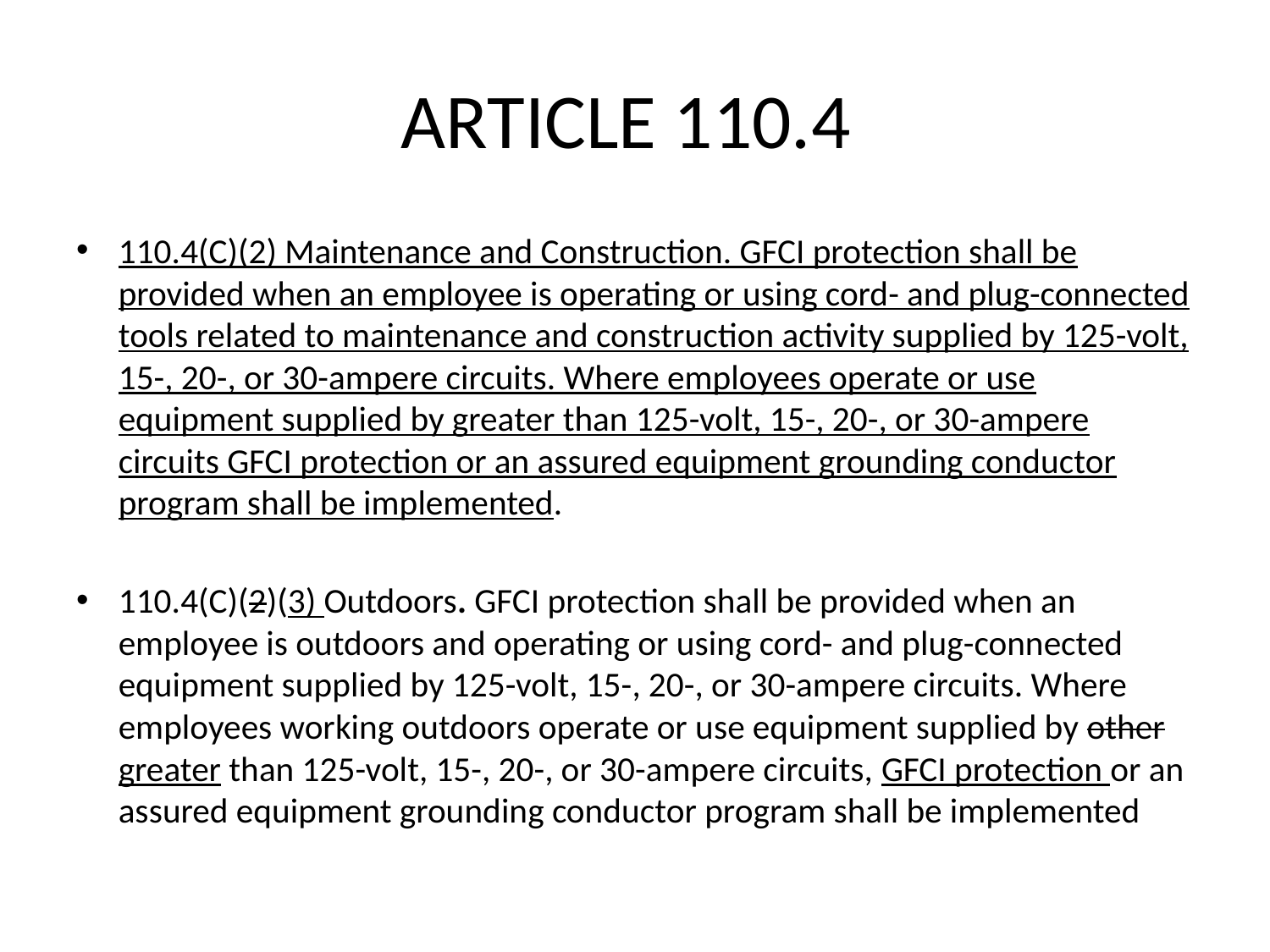

# ARTICLE 110.4
110.4(C)(2) Maintenance and Construction. GFCI protection shall be provided when an employee is operating or using cord- and plug-connected tools related to maintenance and construction activity supplied by 125-volt, 15-, 20-, or 30-ampere circuits. Where employees operate or use equipment supplied by greater than 125-volt, 15-, 20-, or 30-ampere circuits GFCI protection or an assured equipment grounding conductor program shall be implemented.

110.4(C)(2)(3) Outdoors. GFCI protection shall be provided when an employee is outdoors and operating or using cord- and plug-connected equipment supplied by 125-volt, 15-, 20-, or 30-ampere circuits. Where employees working outdoors operate or use equipment supplied by other greater than 125-volt, 15-, 20-, or 30-ampere circuits, GFCI protection or an assured equipment grounding conductor program shall be implemented